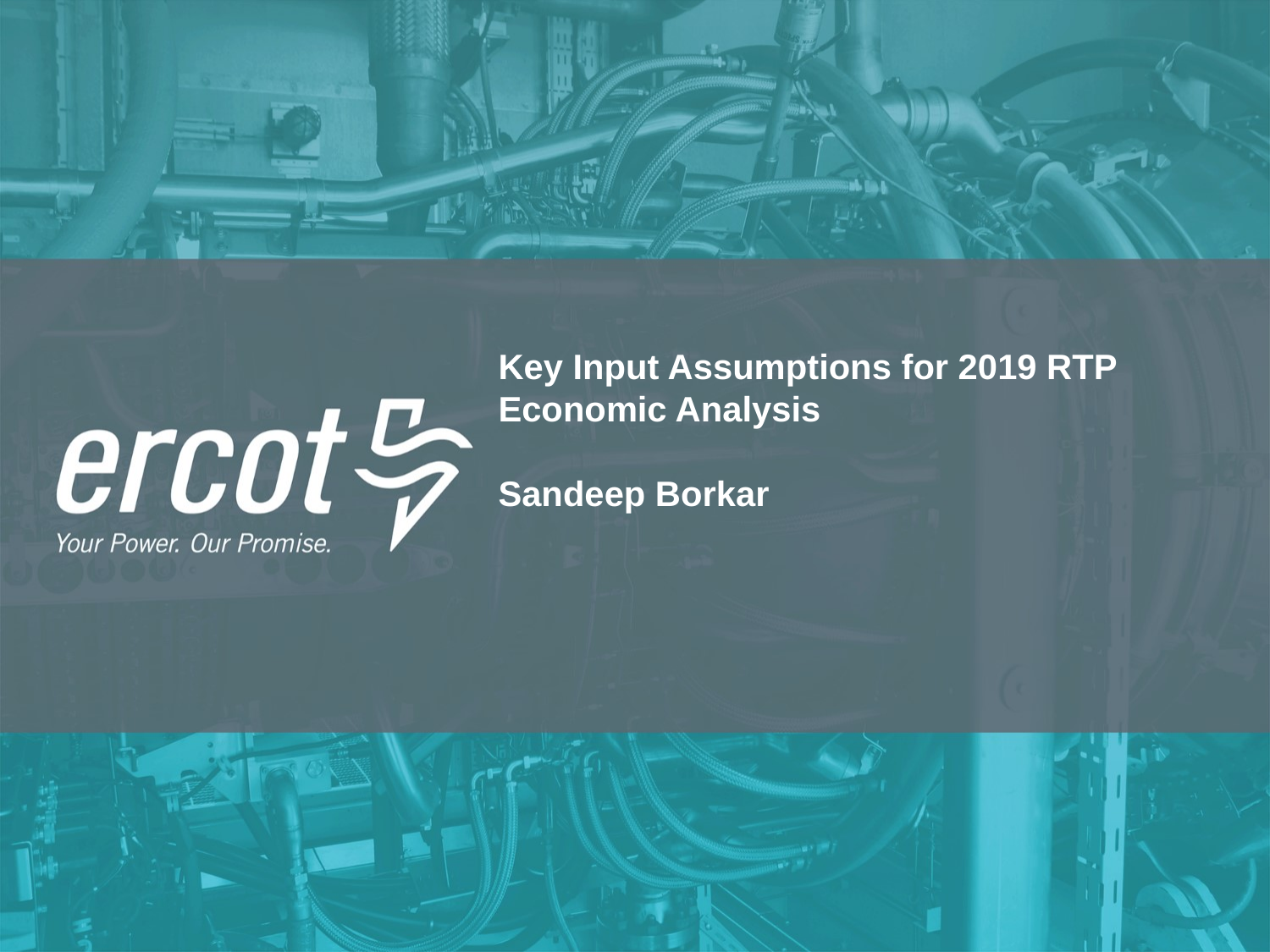

Key Input Assumptions for 2019 RTP Economic Analysis

Sandeep Borkar